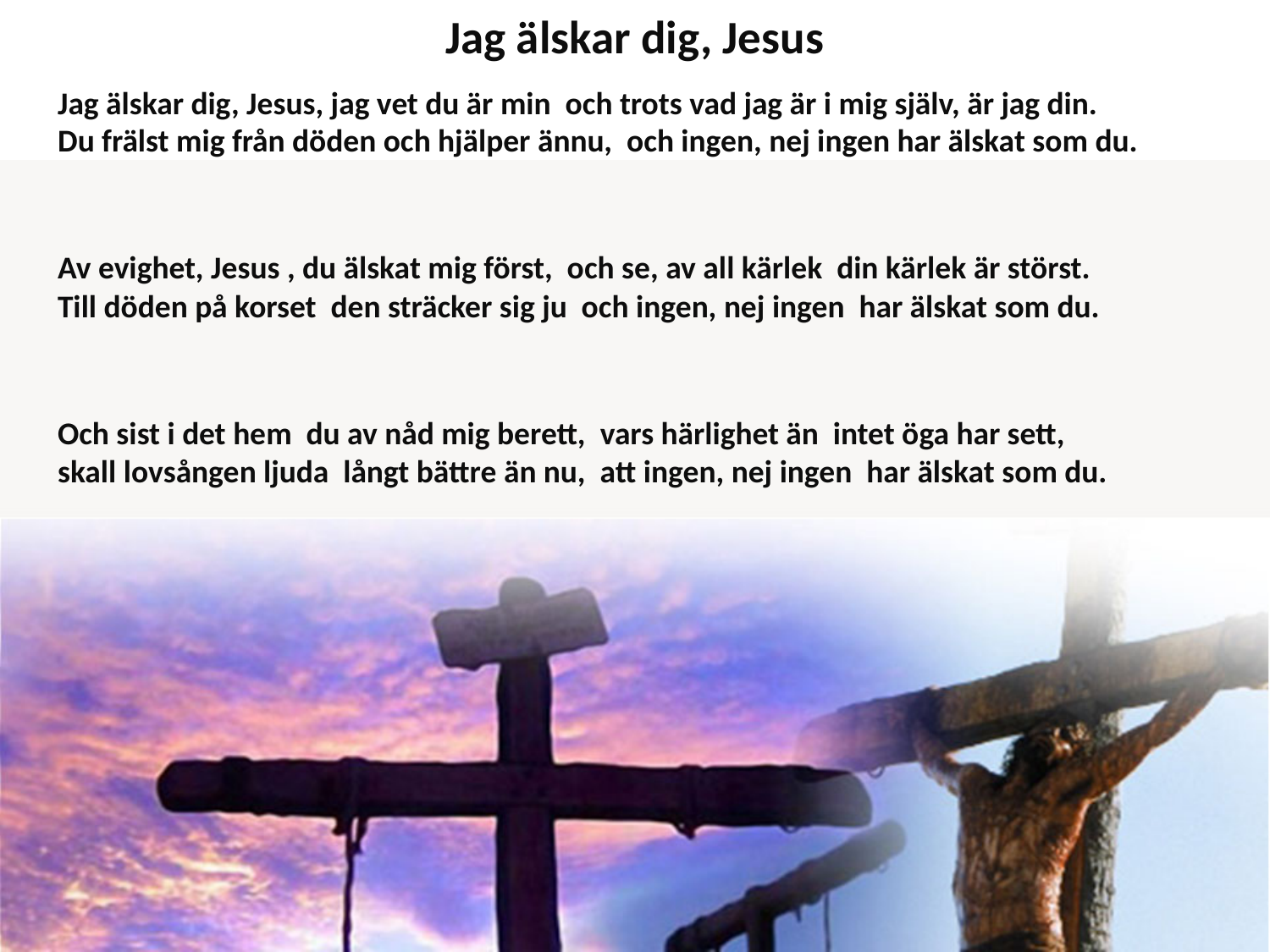

# Jag älskar dig, Jesus
Jag älskar dig, Jesus, jag vet du är min  och trots vad jag är i mig själv, är jag din.
Du frälst mig från döden och hjälper ännu,  och ingen, nej ingen har älskat som du.

Av evighet, Jesus , du älskat mig först,  och se, av all kärlek  din kärlek är störst.
Till döden på korset  den sträcker sig ju  och ingen, nej ingen  har älskat som du.

Och sist i det hem  du av nåd mig berett,  vars härlighet än  intet öga har sett,
skall lovsången ljuda  långt bättre än nu,  att ingen, nej ingen  har älskat som du.